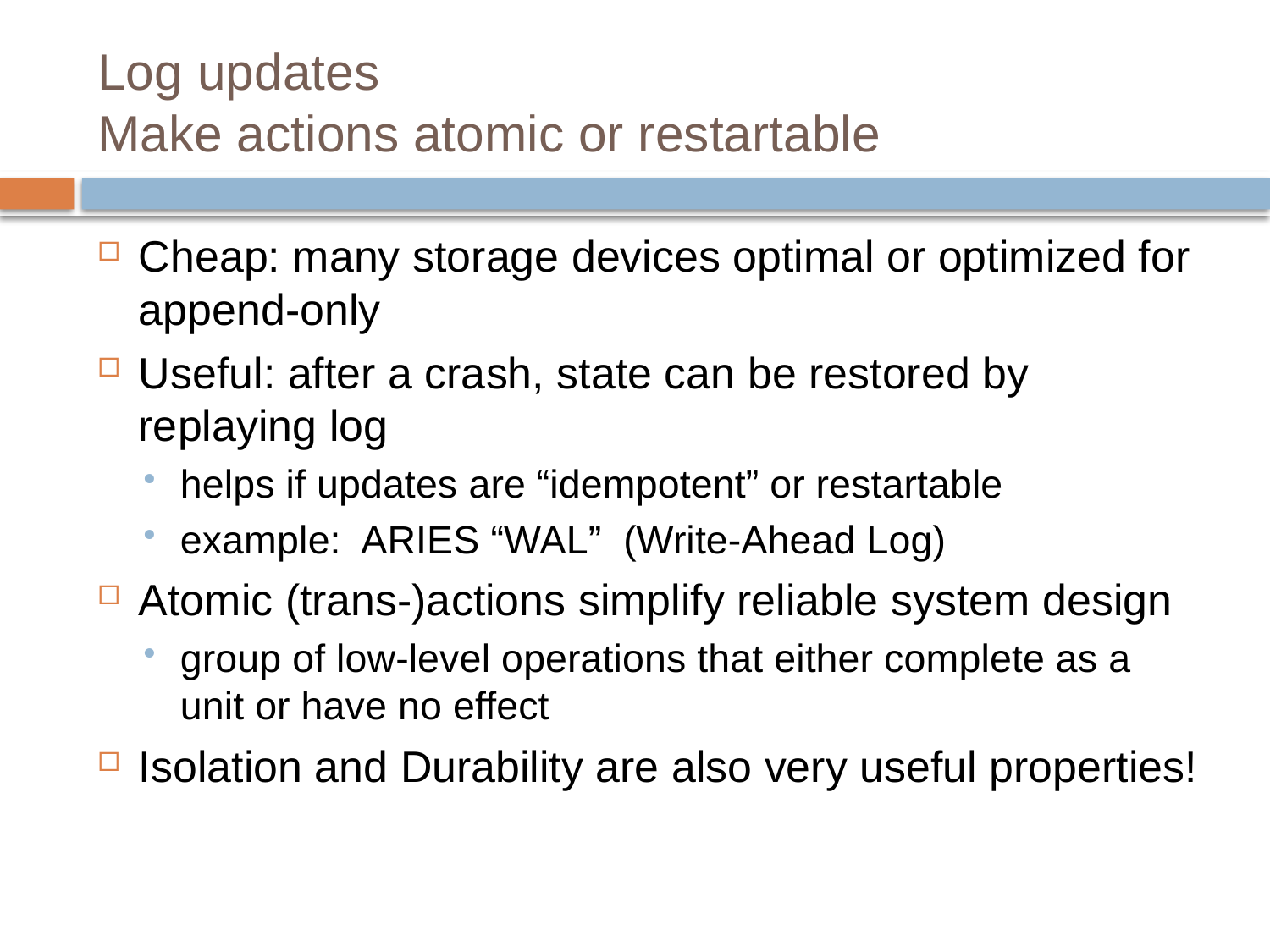

# Log updates Make actions atomic or restartable
Cheap: many storage devices optimal or optimized for append-only
Useful: after a crash, state can be restored by replaying log
helps if updates are “idempotent” or restartable
example:  ARIES “WAL”  (Write-Ahead Log)
Atomic (trans-)actions simplify reliable system design
group of low-level operations that either complete as a unit or have no effect
Isolation and Durability are also very useful properties!